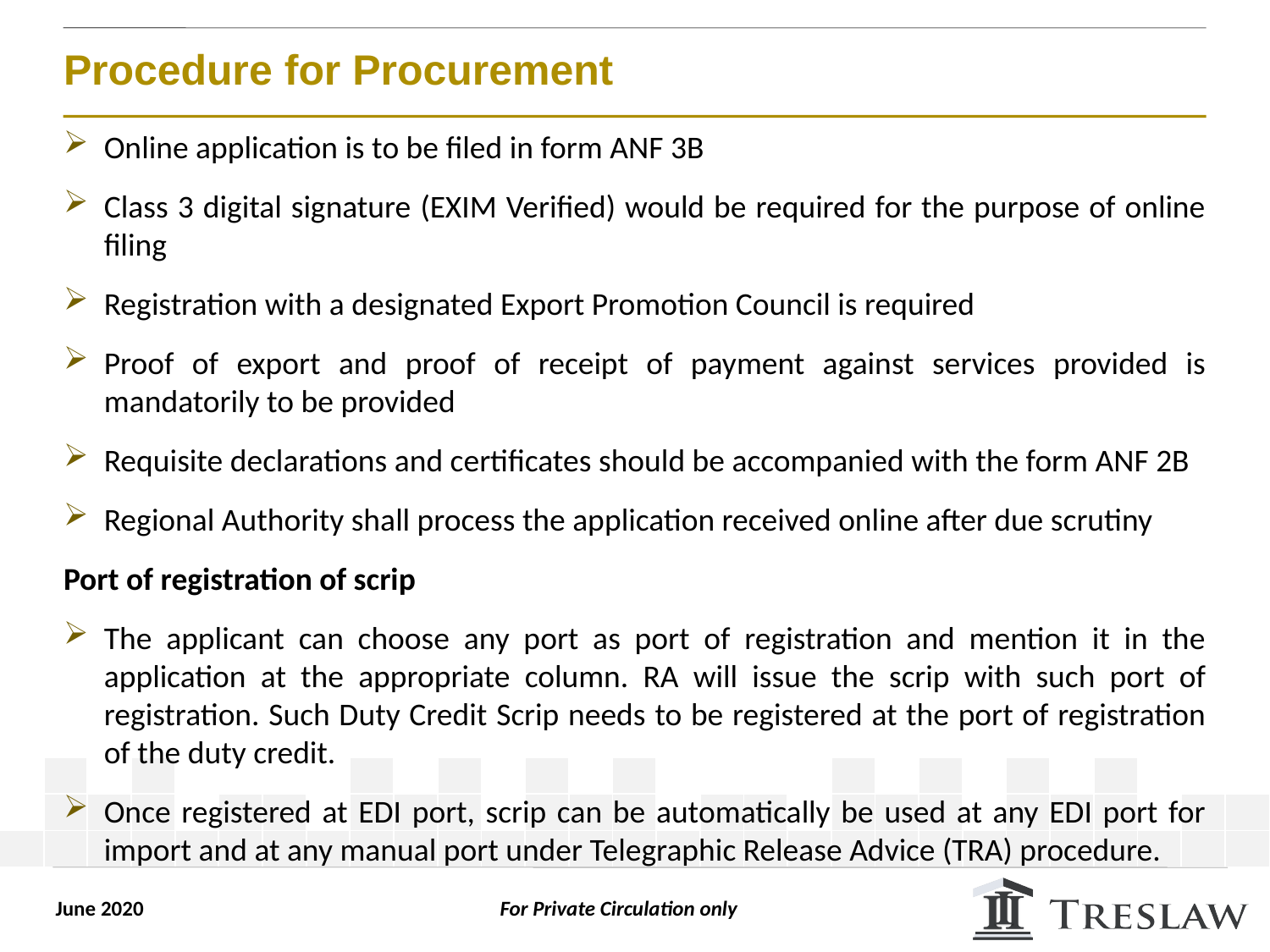

# Procedure for Procurement
Online application is to be filed in form ANF 3B
Class 3 digital signature (EXIM Verified) would be required for the purpose of online filing
Registration with a designated Export Promotion Council is required
Proof of export and proof of receipt of payment against services provided is mandatorily to be provided
Requisite declarations and certificates should be accompanied with the form ANF 2B
Regional Authority shall process the application received online after due scrutiny
Port of registration of scrip
The applicant can choose any port as port of registration and mention it in the application at the appropriate column. RA will issue the scrip with such port of registration. Such Duty Credit Scrip needs to be registered at the port of registration of the duty credit.
Once registered at EDI port, scrip can be automatically be used at any EDI port for import and at any manual port under Telegraphic Release Advice (TRA) procedure.